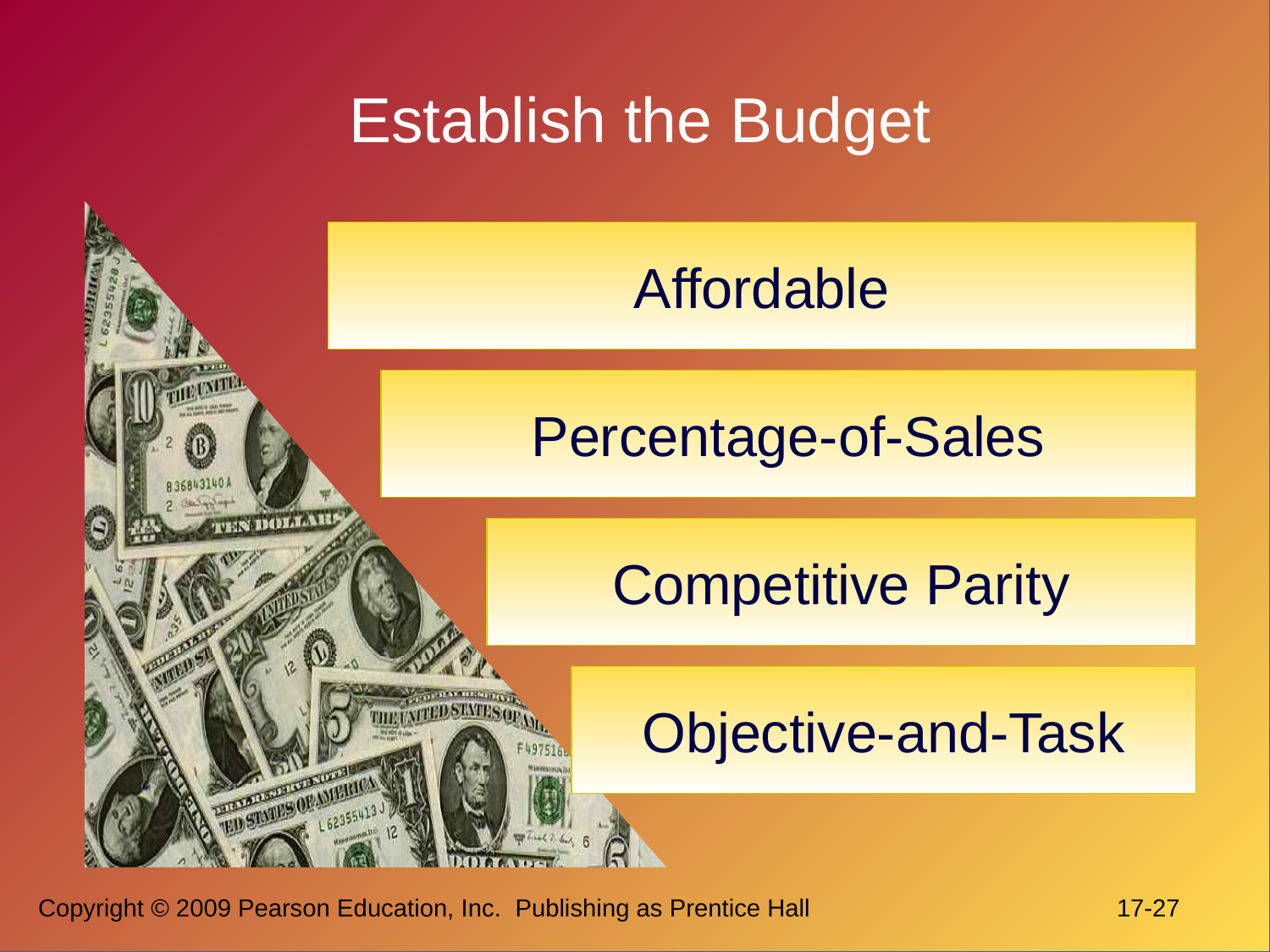

# Establish the Budget

Affordable

Percentage-of-Sales

Competitive Parity

Objective-and-Task
Copyright © 2009 Pearson Education, Inc.  Publishing as Prentice Hall		         17-27